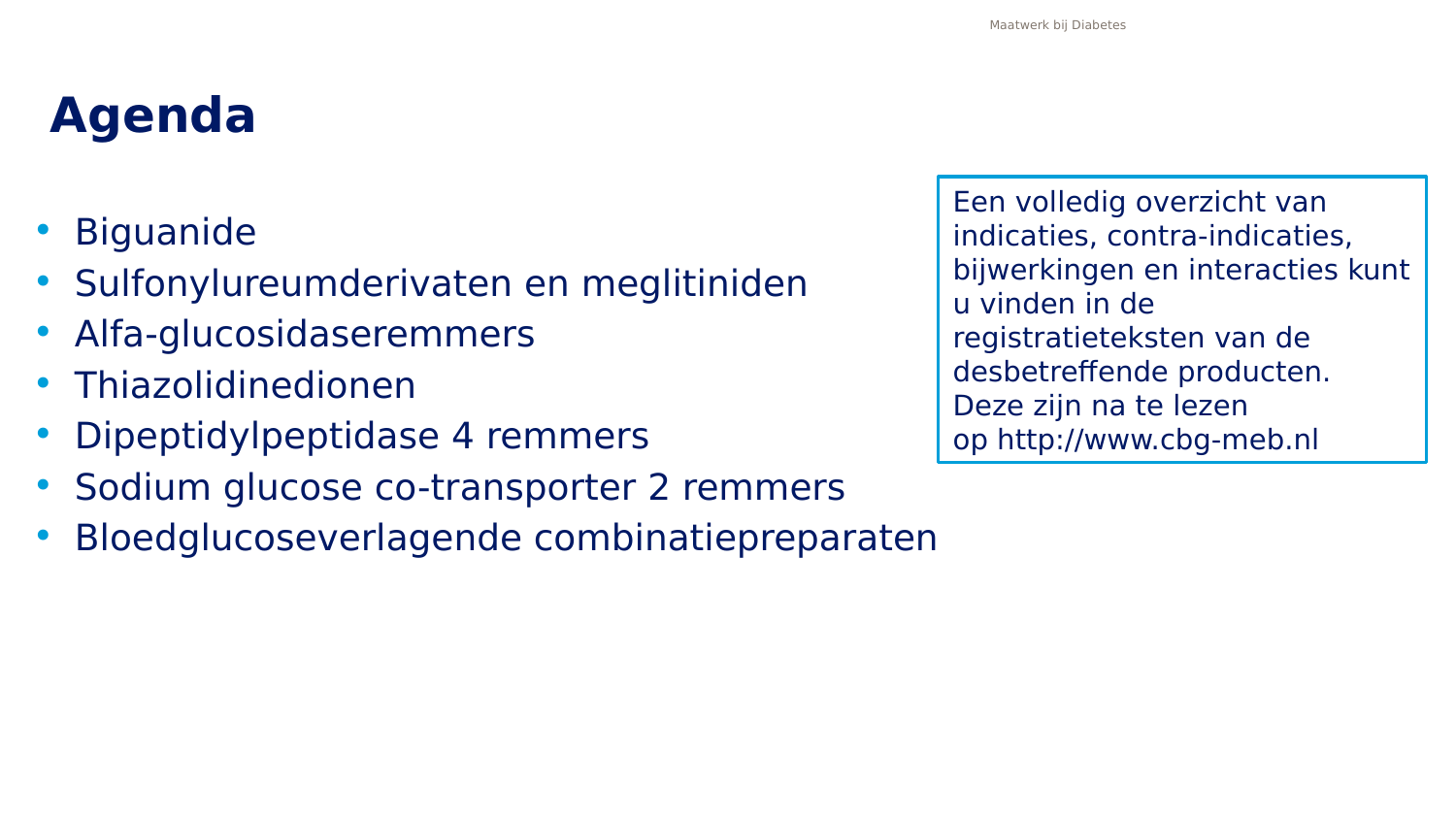

Maatwerk bij Diabetes
# Agenda
Een volledig overzicht van indicaties, contra-indicaties, bijwerkingen en interacties kunt u vinden in de registratieteksten van de desbetreffende producten. Deze zijn na te lezen op http://www.cbg-meb.nl
Biguanide
Sulfonylureumderivaten en meglitiniden
Alfa-glucosidaseremmers
Thiazolidinedionen
Dipeptidylpeptidase 4 remmers
Sodium glucose co-transporter 2 remmers
Bloedglucoseverlagende combinatiepreparaten